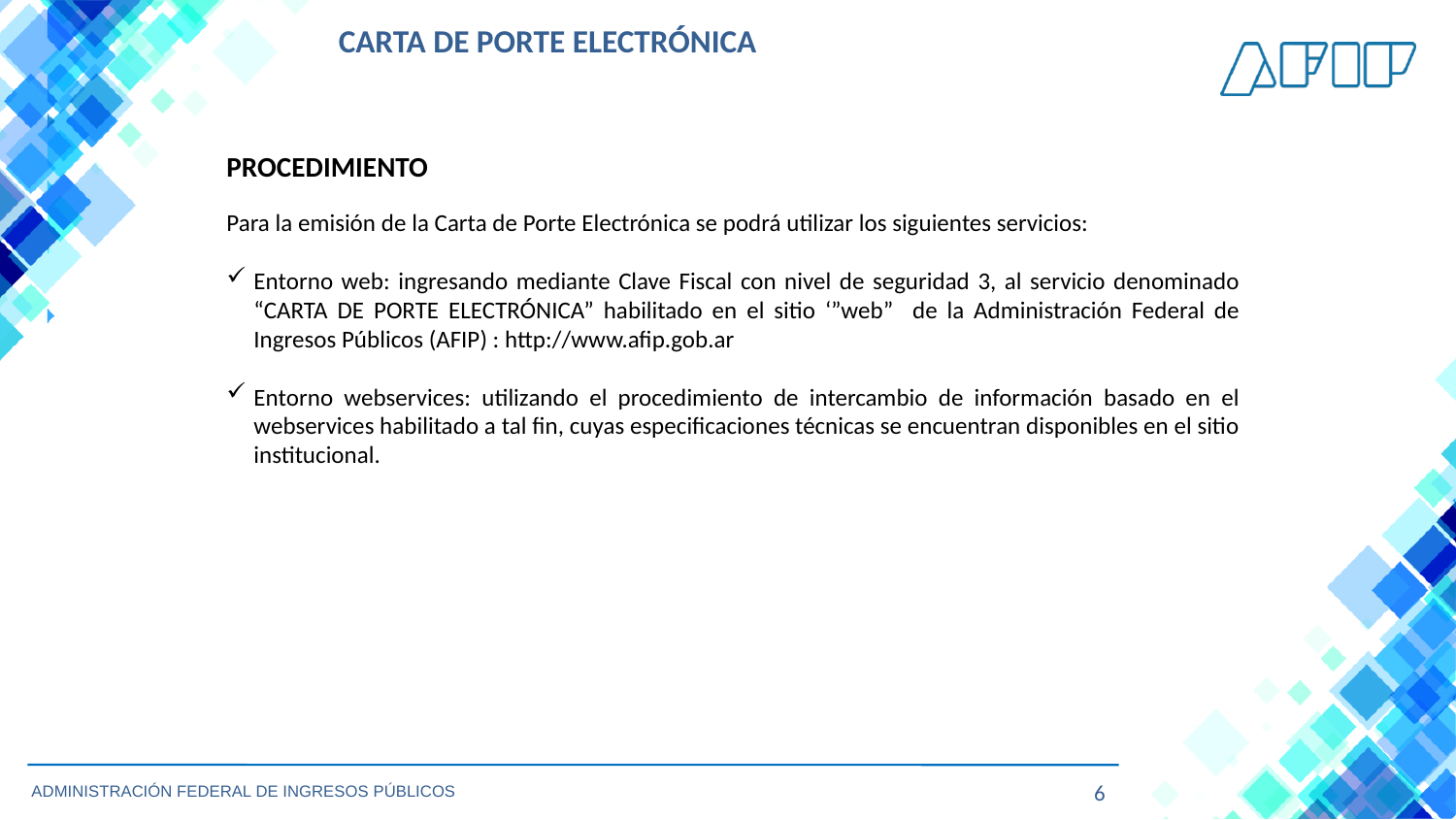

CARTA DE PORTE ELECTRÓNICA
PROCEDIMIENTO

Para la emisión de la Carta de Porte Electrónica se podrá utilizar los siguientes servicios:

Entorno web: ingresando mediante Clave Fiscal con nivel de seguridad 3, al servicio denominado “CARTA DE PORTE ELECTRÓNICA” habilitado en el sitio ‘”web”  de la Administración Federal de Ingresos Públicos (AFIP) : http://www.afip.gob.ar

Entorno webservices: utilizando el procedimiento de intercambio de información basado en el webservices habilitado a tal fin, cuyas especificaciones técnicas se encuentran disponibles en el sitio institucional.